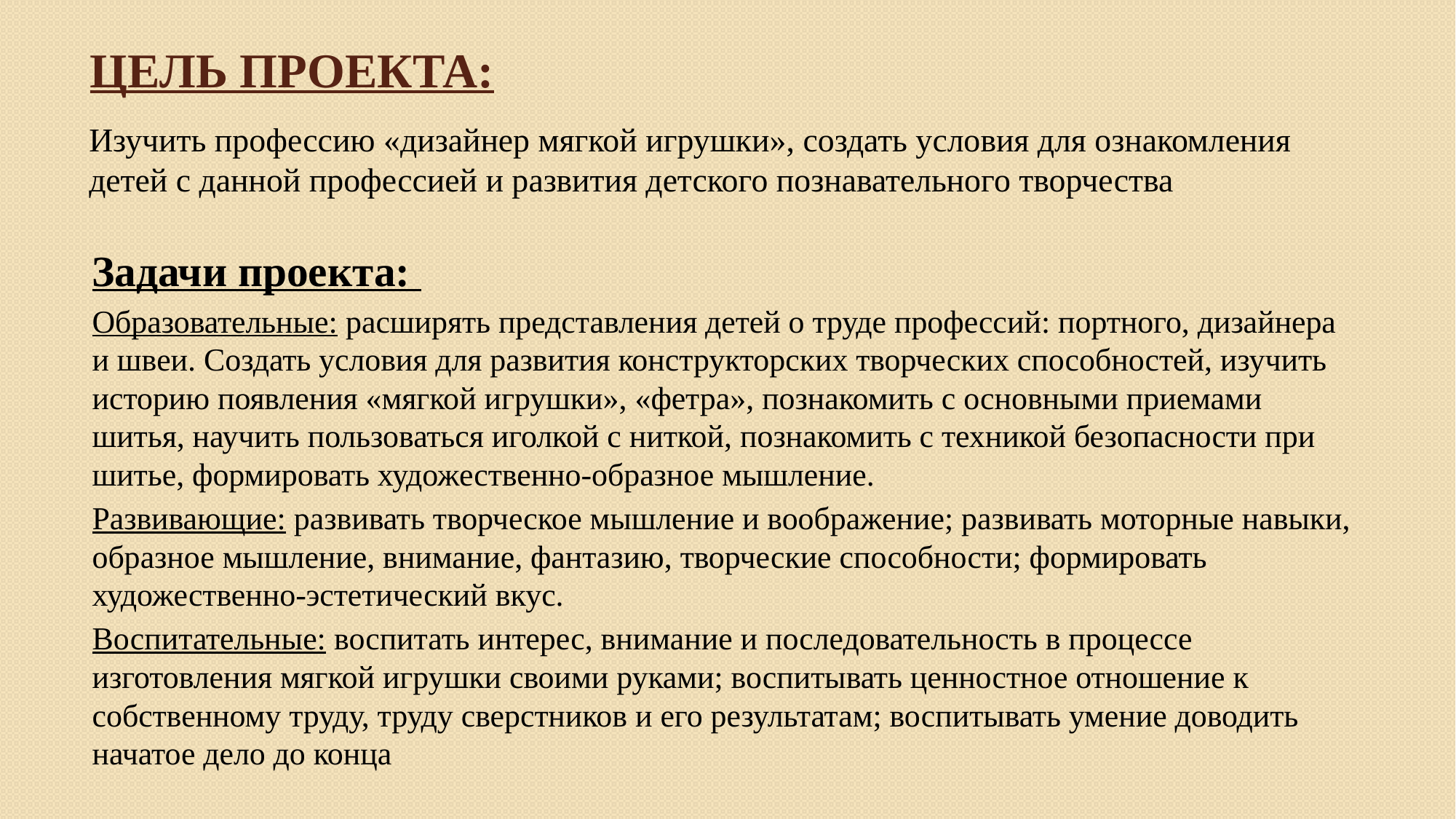

# Цель проекта:
Изучить профессию «дизайнер мягкой игрушки», создать условия для ознакомления детей с данной профессией и развития детского познавательного творчества

Задачи проекта:
Образовательные: расширять представления детей о труде профессий: портного, дизайнера и швеи. Создать условия для развития конструкторских творческих способностей, изучить историю появления «мягкой игрушки», «фетра», познакомить с основными приемами шитья, научить пользоваться иголкой с ниткой, познакомить с техникой безопасности при шитье, формировать художественно-образное мышление.
Развивающие: развивать творческое мышление и воображение; развивать моторные навыки, образное мышление, внимание, фантазию, творческие способности; формировать художественно-эстетический вкус.
Воспитательные: воспитать интерес, внимание и последовательность в процессе изготовления мягкой игрушки своими руками; воспитывать ценностное отношение к собственному труду, труду сверстников и его результатам; воспитывать умение доводить начатое дело до конца